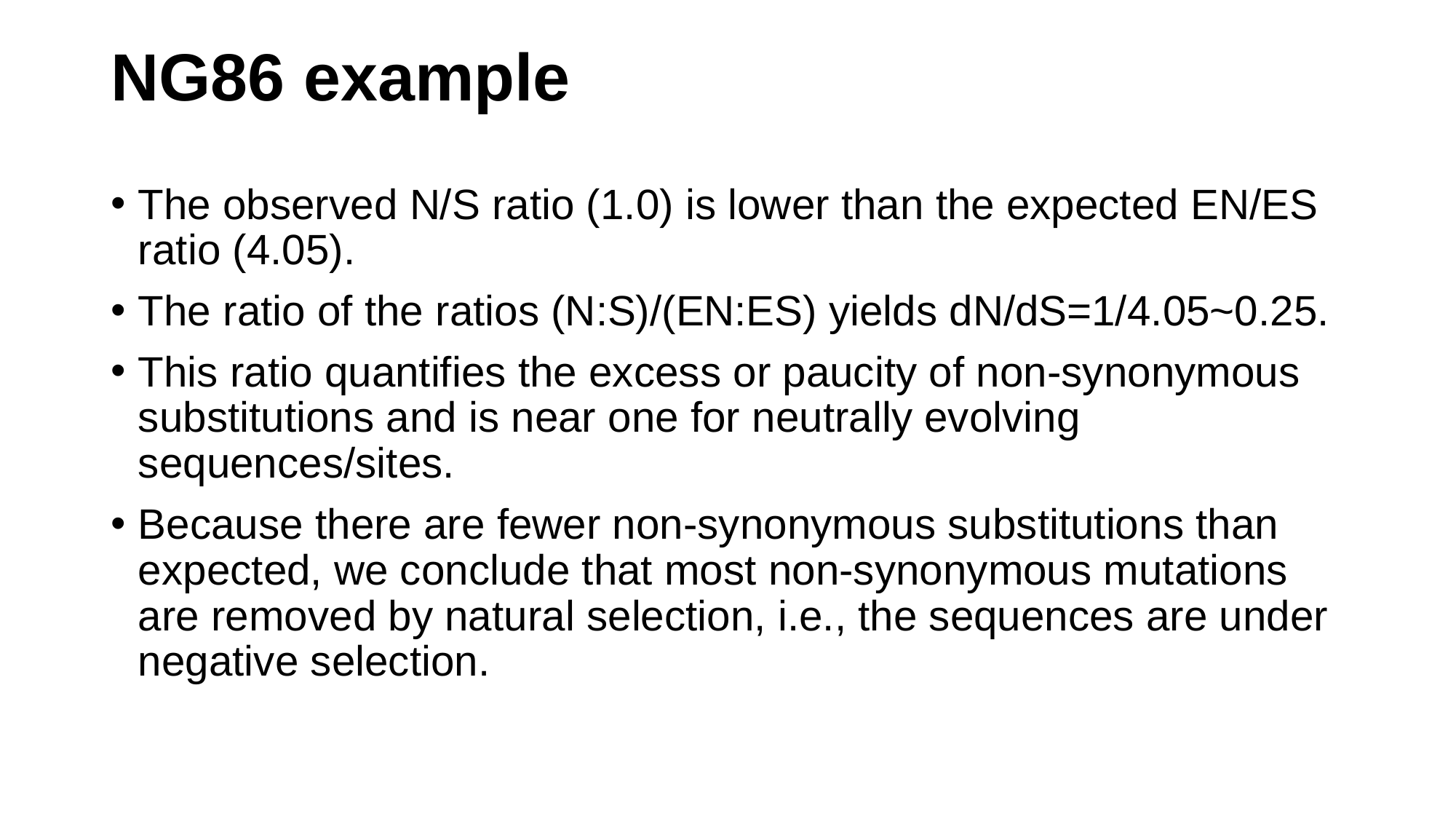

# NG86 example
The observed N/S ratio (1.0) is lower than the expected EN/ES ratio (4.05).
The ratio of the ratios (N:S)/(EN:ES) yields dN/dS=1/4.05~0.25.
This ratio quantifies the excess or paucity of non-synonymous substitutions and is near one for neutrally evolving sequences/sites.
Because there are fewer non-synonymous substitutions than expected, we conclude that most non-synonymous mutations are removed by natural selection, i.e., the sequences are under negative selection.